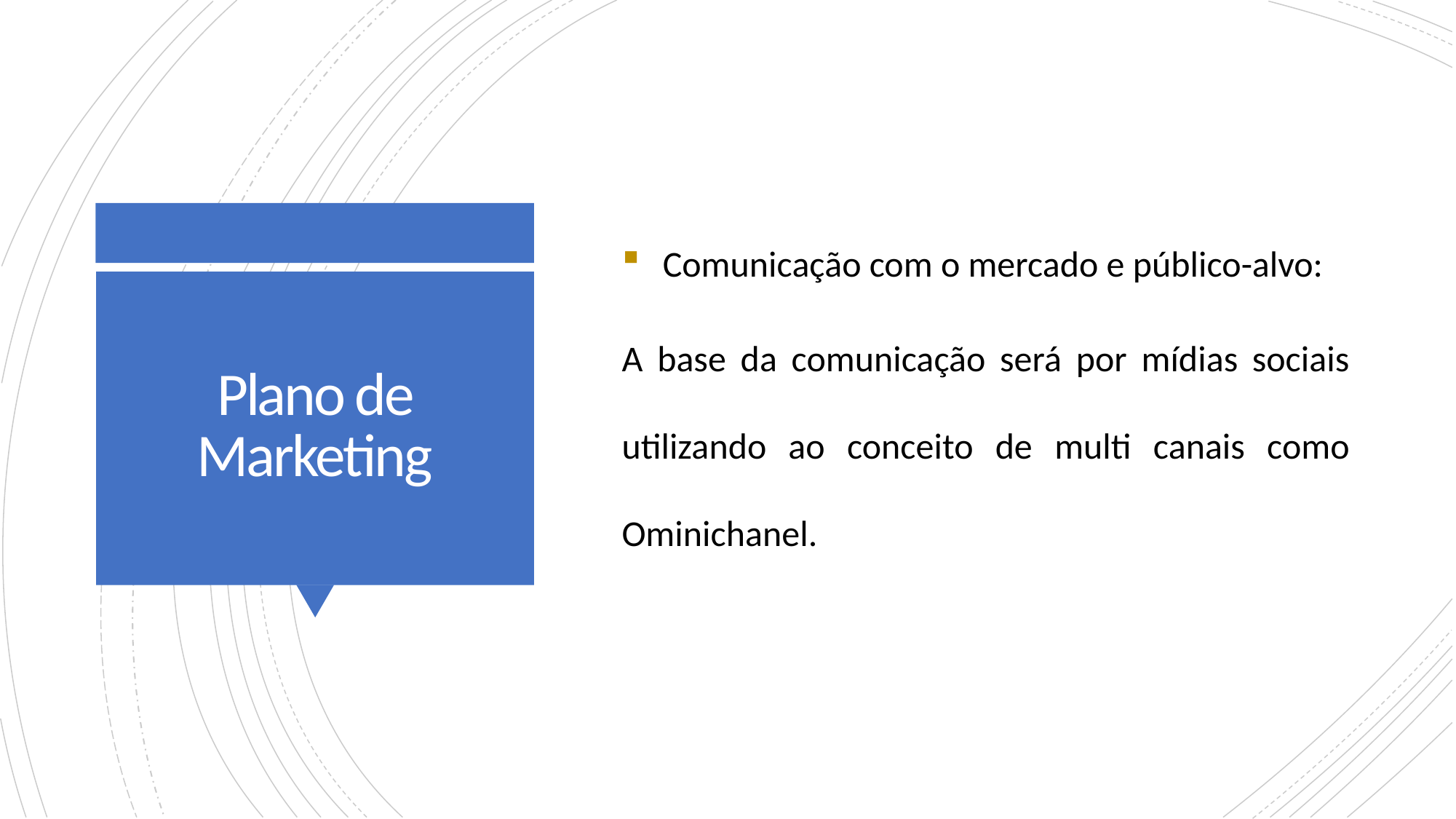

Comunicação com o mercado e público-alvo:
A base da comunicação será por mídias sociais utilizando ao conceito de multi canais como Ominichanel.

# Plano de Marketing